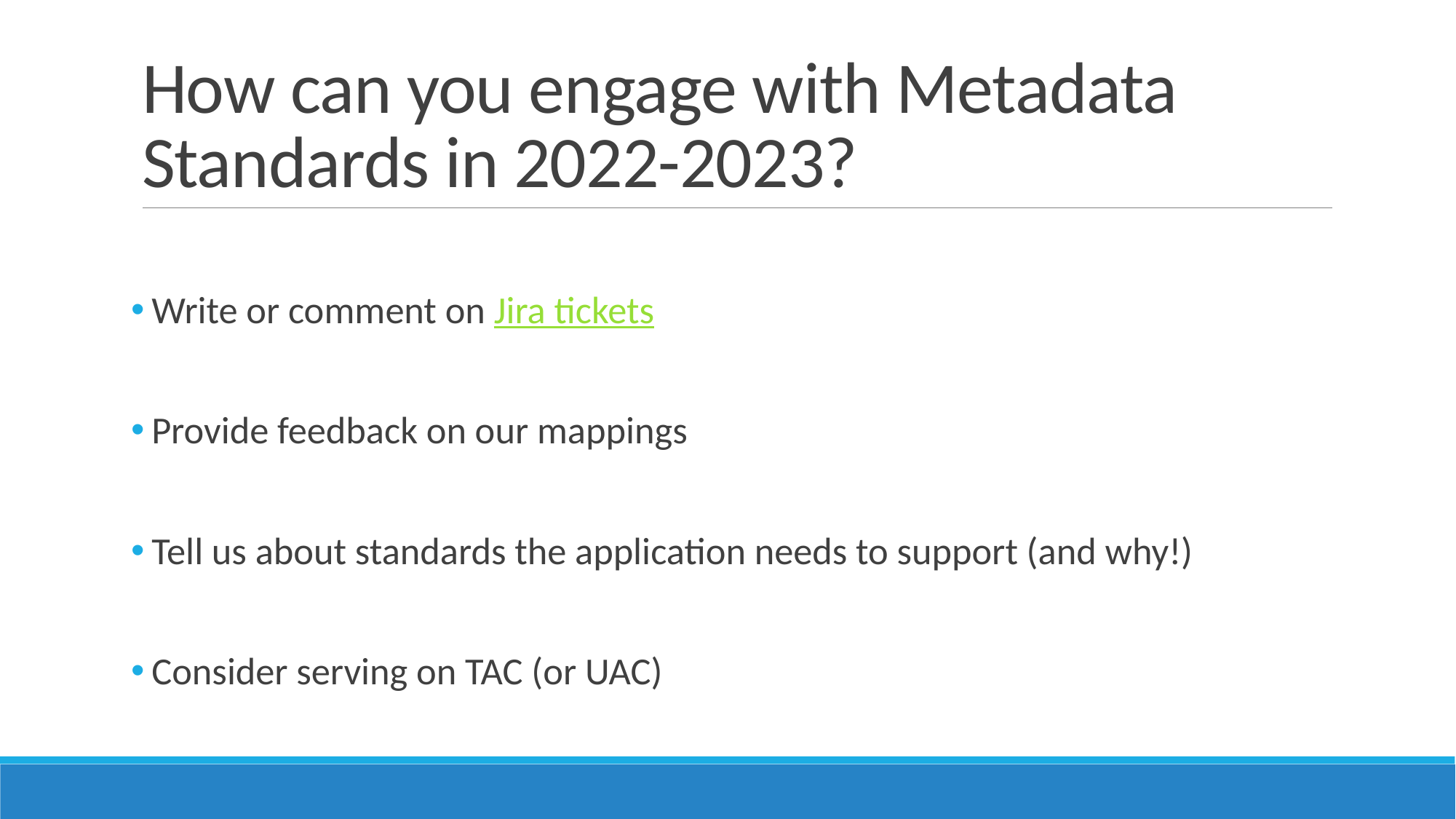

# How can you engage with Metadata Standards in 2022-2023?

 Write or comment on Jira tickets

 Provide feedback on our mappings

 Tell us about standards the application needs to support (and why!)

 Consider serving on TAC (or UAC)